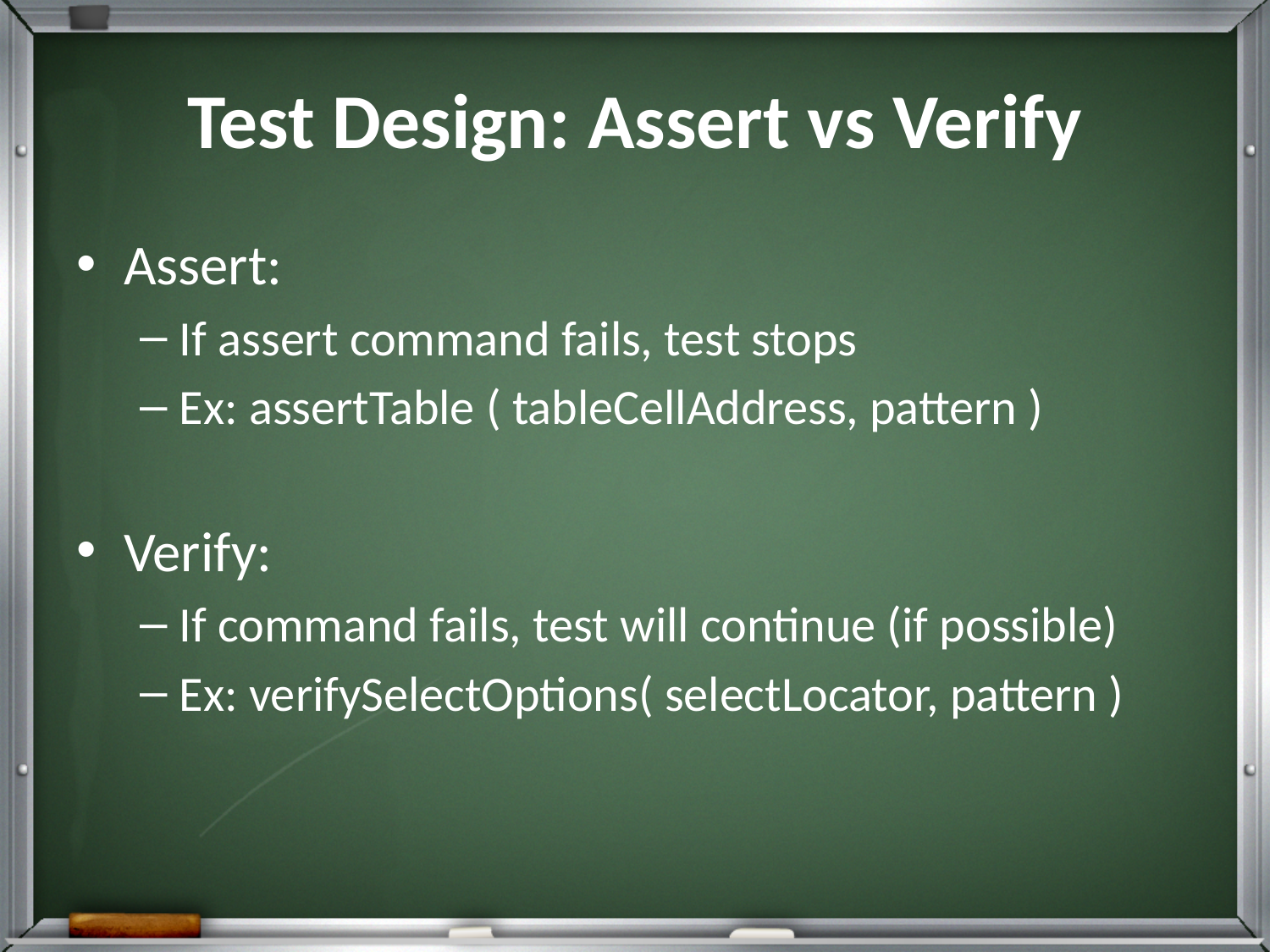

# Test Design: Assert vs Verify
Assert:
If assert command fails, test stops
Ex: assertTable ( tableCellAddress, pattern )

Verify:
If command fails, test will continue (if possible)
Ex: verifySelectOptions( selectLocator, pattern )